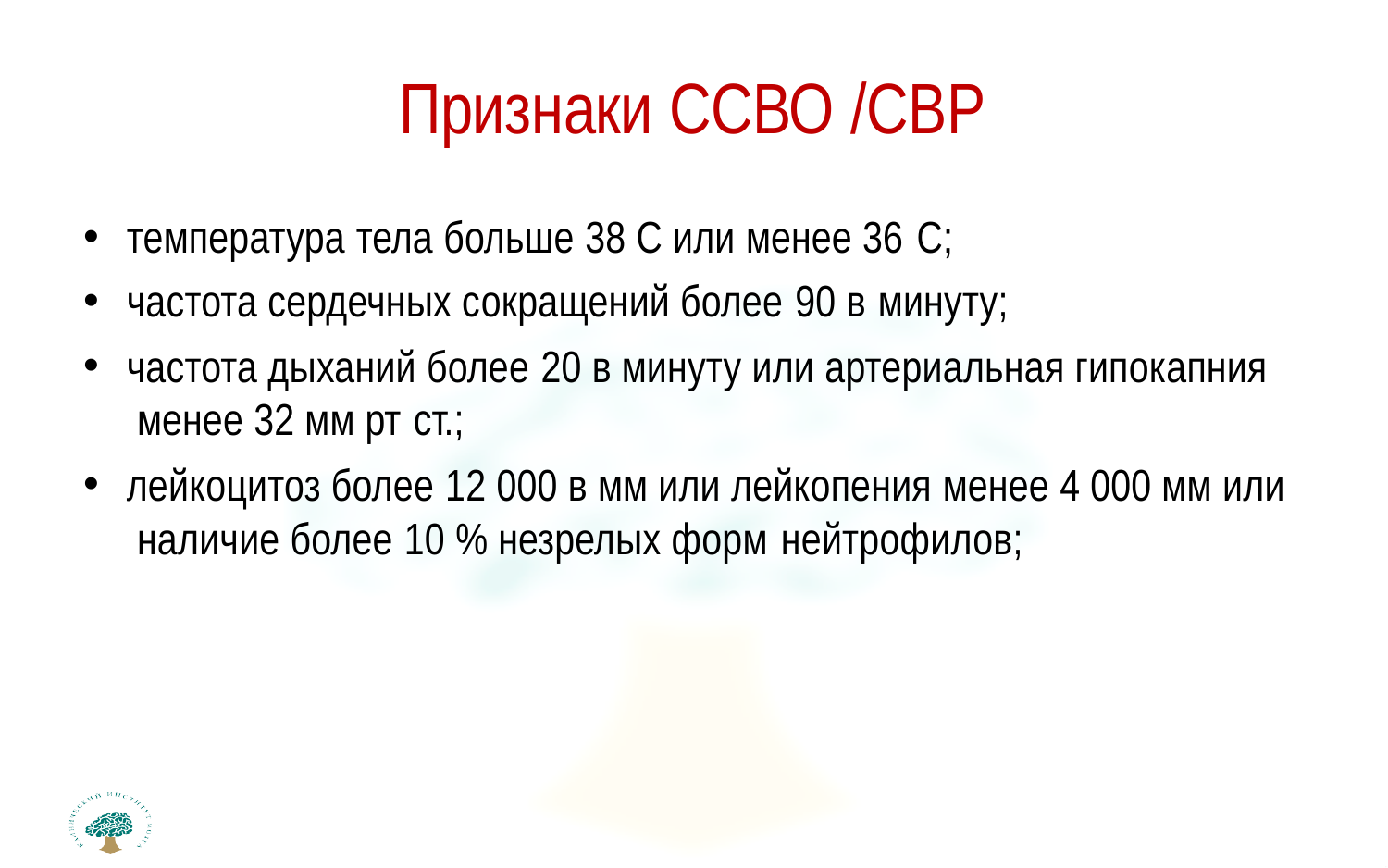

# Признаки ССВО /СВР
температура тела больше 38 С или менее 36 С;
частота сердечных сокращений более 90 в минуту;
частота дыханий более 20 в минуту или артериальная гипокапния  менее 32 мм рт ст.;
лейкоцитоз более 12 000 в мм или лейкопения менее 4 000 мм или  наличие более 10 % незрелых форм нейтрофилов;